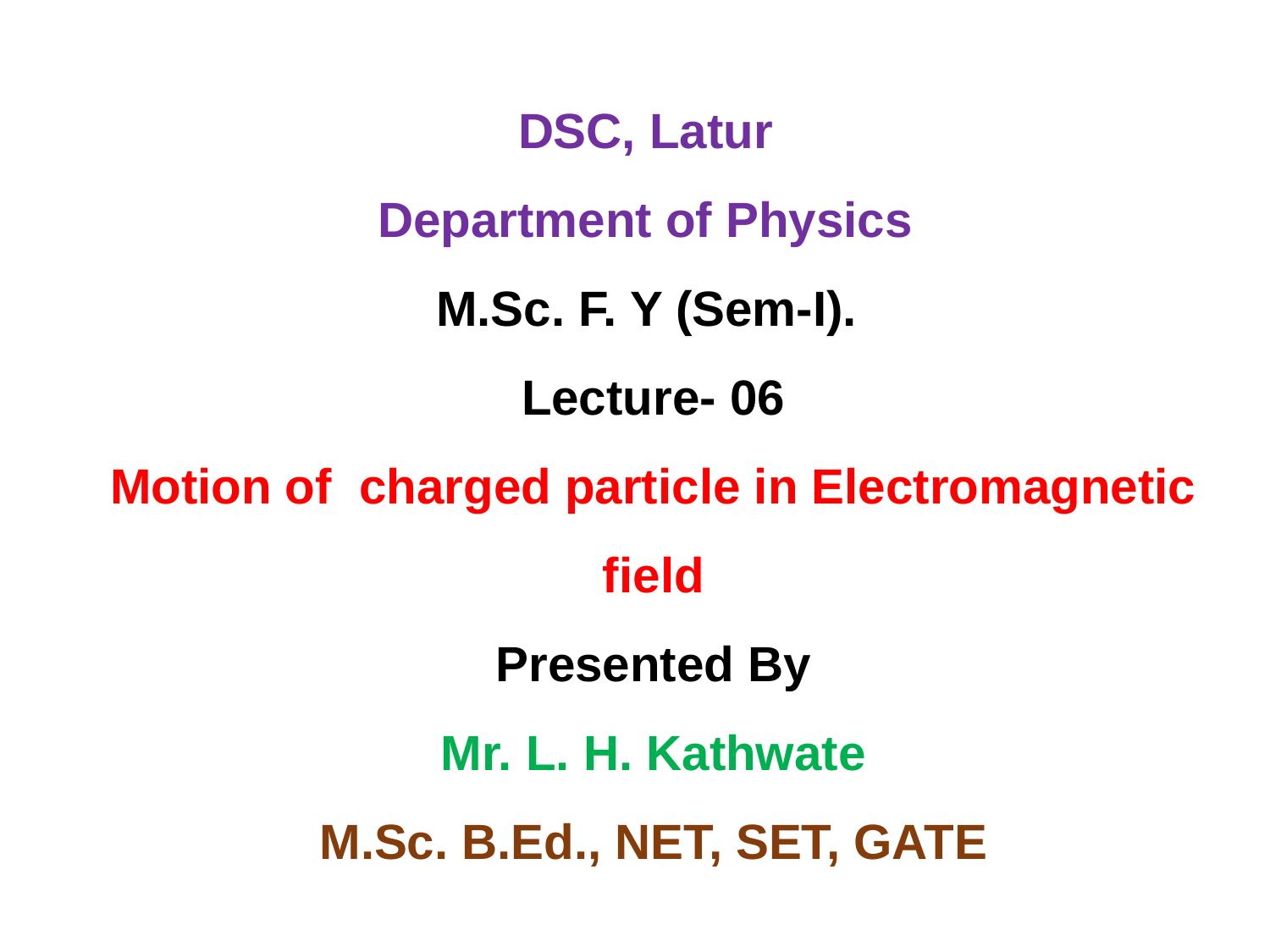

DSC, Latur
Department of Physics
M.Sc. F. Y (Sem-I).
Lecture- 06
Motion of  charged particle in Electromagnetic field
Presented By
Mr. L. H. Kathwate
M.Sc. B.Ed., NET, SET, GATE